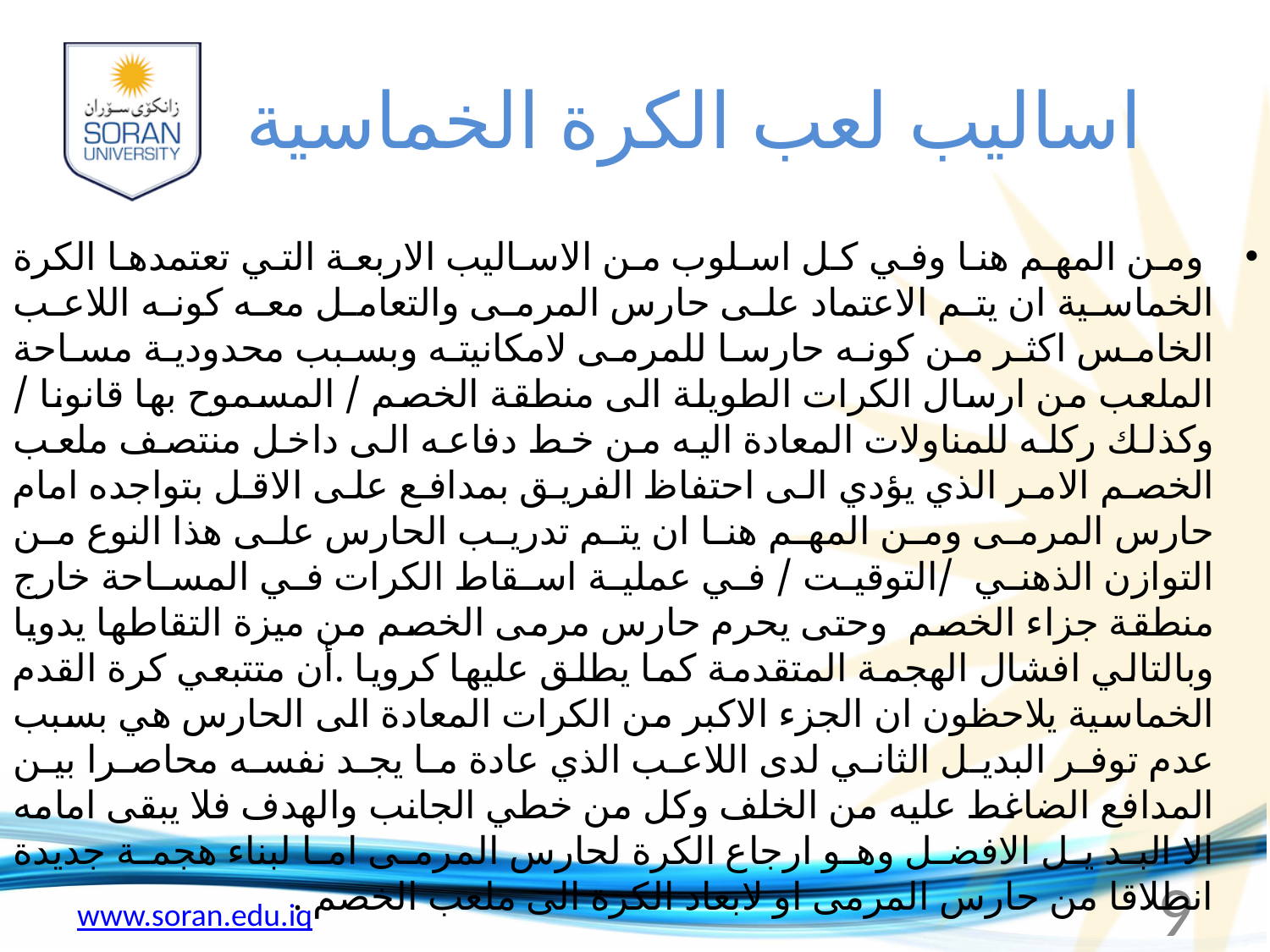

# اساليب لعب الكرة الخماسية
 ومن المهم هنا وفي كل اسلوب من الاساليب الاربعة التي تعتمدها الكرة الخماسية ان يتم الاعتماد على حارس المرمى والتعامل معه كونه اللاعب الخامس اكثر من كونه حارسا للمرمى لامكانيته وبسبب محدودية مساحة الملعب من ارسال الكرات الطويلة الى منطقة الخصم / المسموح بها قانونا / وكذلك ركله للمناولات المعادة اليه من خط دفاعه الى داخل منتصف ملعب الخصم الامر الذي يؤدي الى احتفاظ الفريق بمدافع على الاقل بتواجده امام حارس المرمى ومن المهم هنا ان يتم تدريب الحارس على هذا النوع من التوازن الذهني  /التوقيت / في عملية اسقاط الكرات في المساحة خارج منطقة جزاء الخصم  وحتى يحرم حارس مرمى الخصم من ميزة التقاطها يدويا وبالتالي افشال الهجمة المتقدمة كما يطلق عليها كرويا .أن متتبعي كرة القدم الخماسية يلاحظون ان الجزء الاكبر من الكرات المعادة الى الحارس هي بسبب عدم توفر البديل الثاني لدى اللاعب الذي عادة ما يجد نفسه محاصرا بين المدافع الضاغط عليه من الخلف وكل من خطي الجانب والهدف فلا يبقى امامه الا البد يل الافضل وهو ارجاع الكرة لحارس المرمى اما لبناء هجمة جديدة انطلاقا من حارس المرمى او لابعاد الكرة الى ملعب الخصم .
9